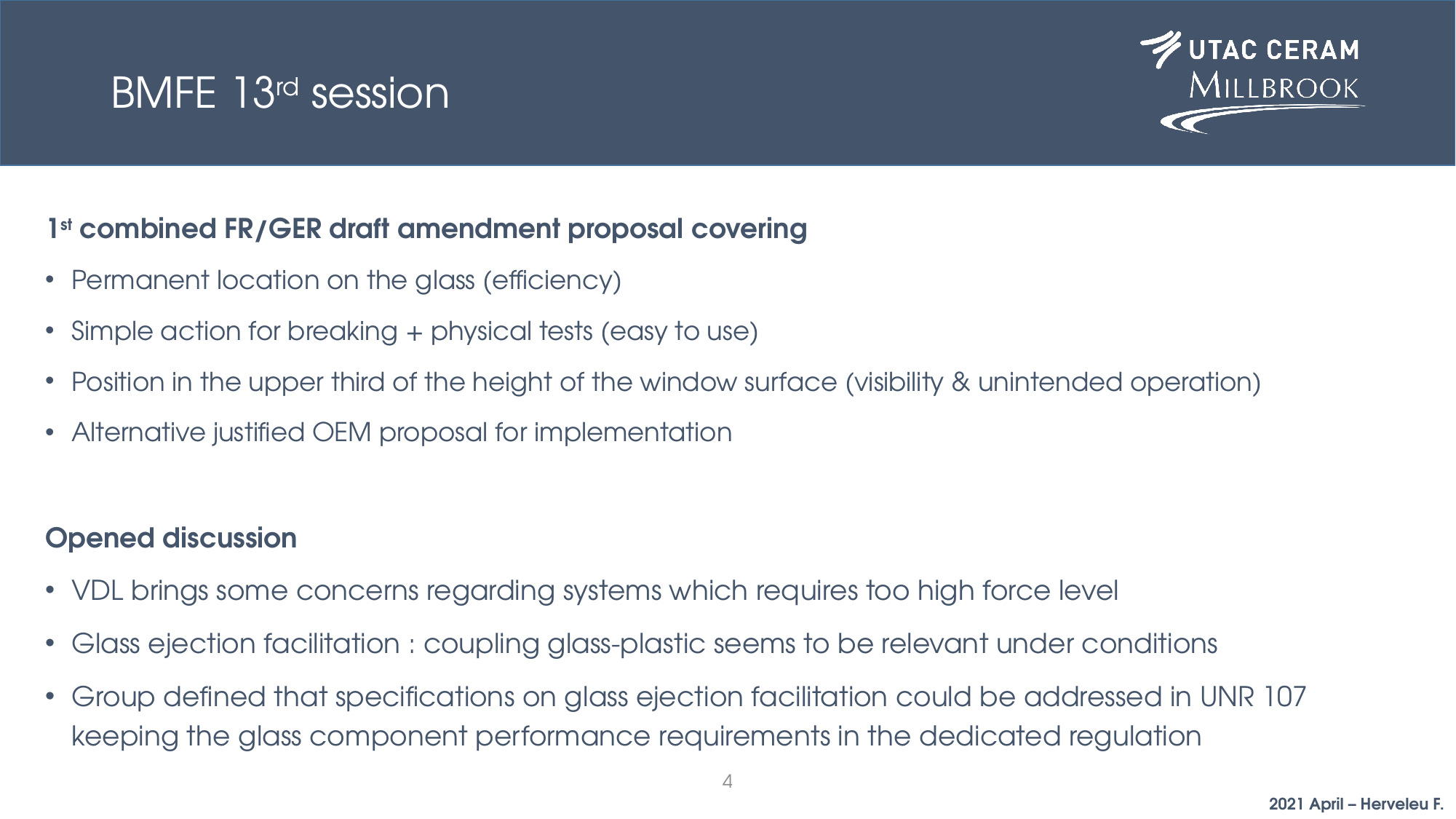

# BMFE 13rd session
1st combined FR/GER draft amendment proposal covering
Permanent location on the glass (efficiency)
Simple action for breaking + physical tests (easy to use)
Position in the upper third of the height of the window surface (visibility & unintended operation)
Alternative justified OEM proposal for implementation

Opened discussion
VDL brings some concerns regarding systems which requires too high force level
Glass ejection facilitation : coupling glass-plastic seems to be relevant under conditions
Group defined that specifications on glass ejection facilitation could be addressed in UNR 107 keeping the glass component performance requirements in the dedicated regulation
4
2021 April – Herveleu F.